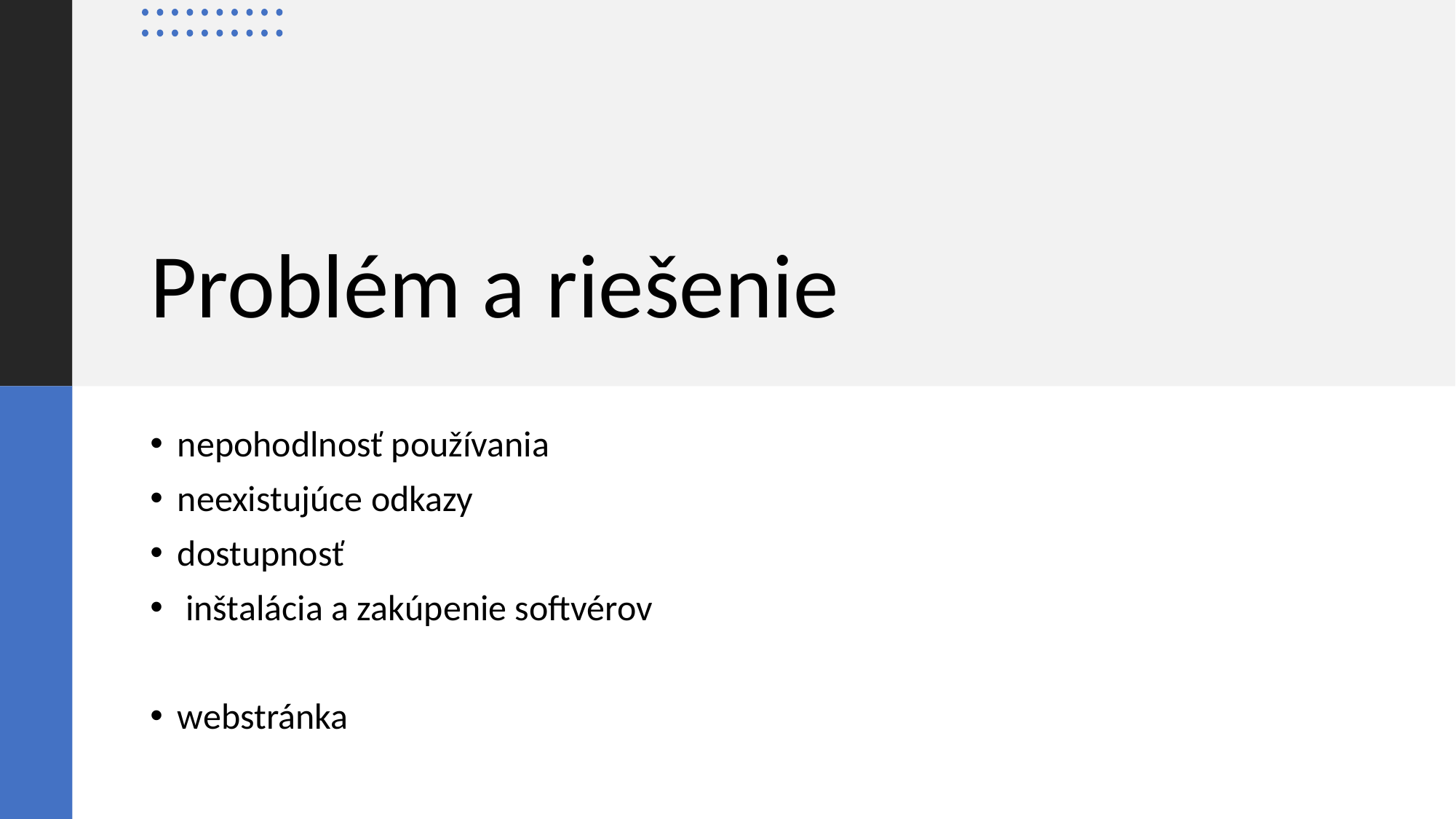

# Problém a riešenie

nepohodlnosť používania
neexistujúce odkazy
dostupnosť
 inštalácia a zakúpenie softvérov

webstránka